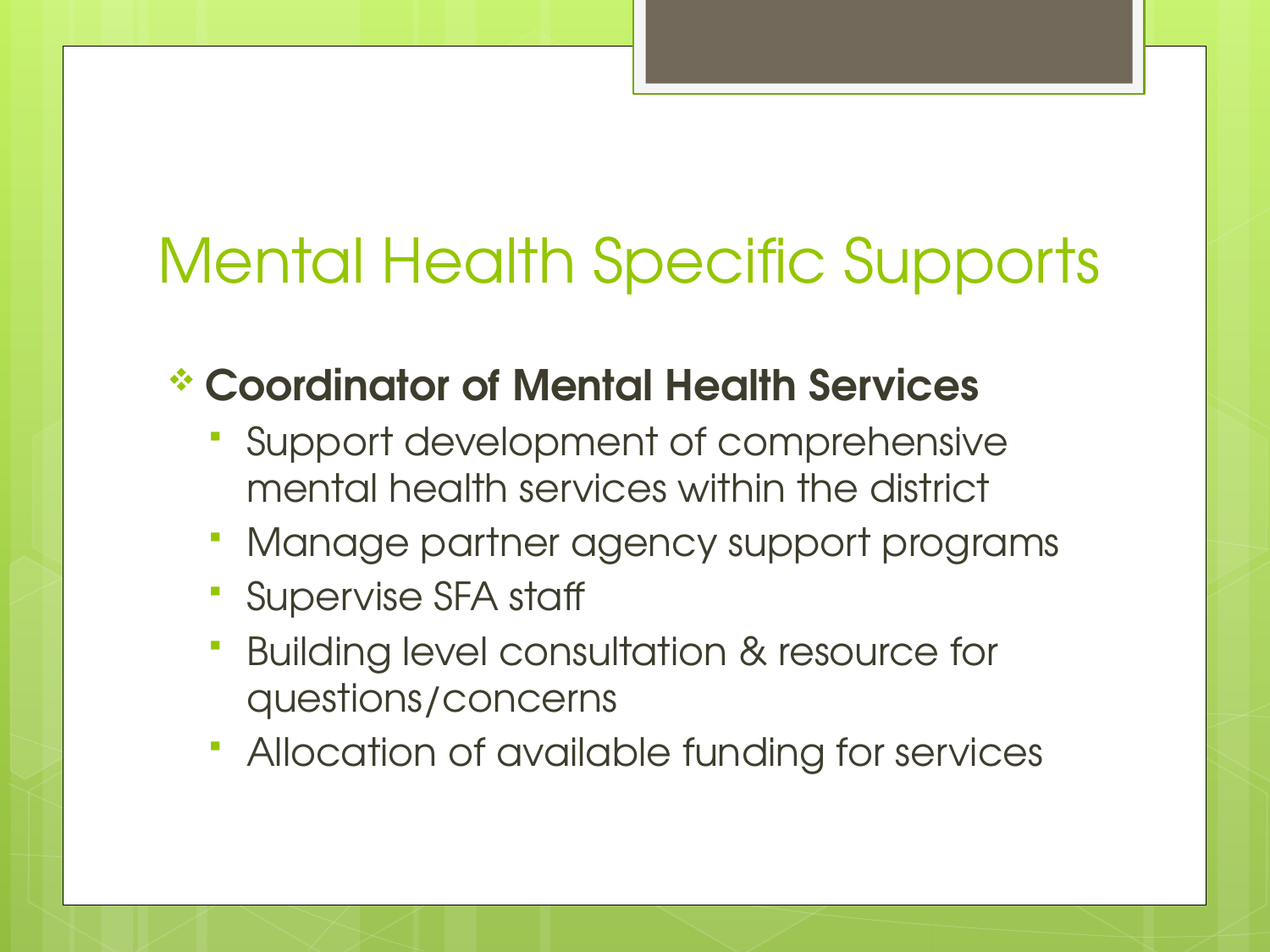

# Mental Health Specific Supports
Coordinator of Mental Health Services
Support development of comprehensive mental health services within the district
Manage partner agency support programs
Supervise SFA staff
Building level consultation & resource for questions/concerns
Allocation of available funding for services